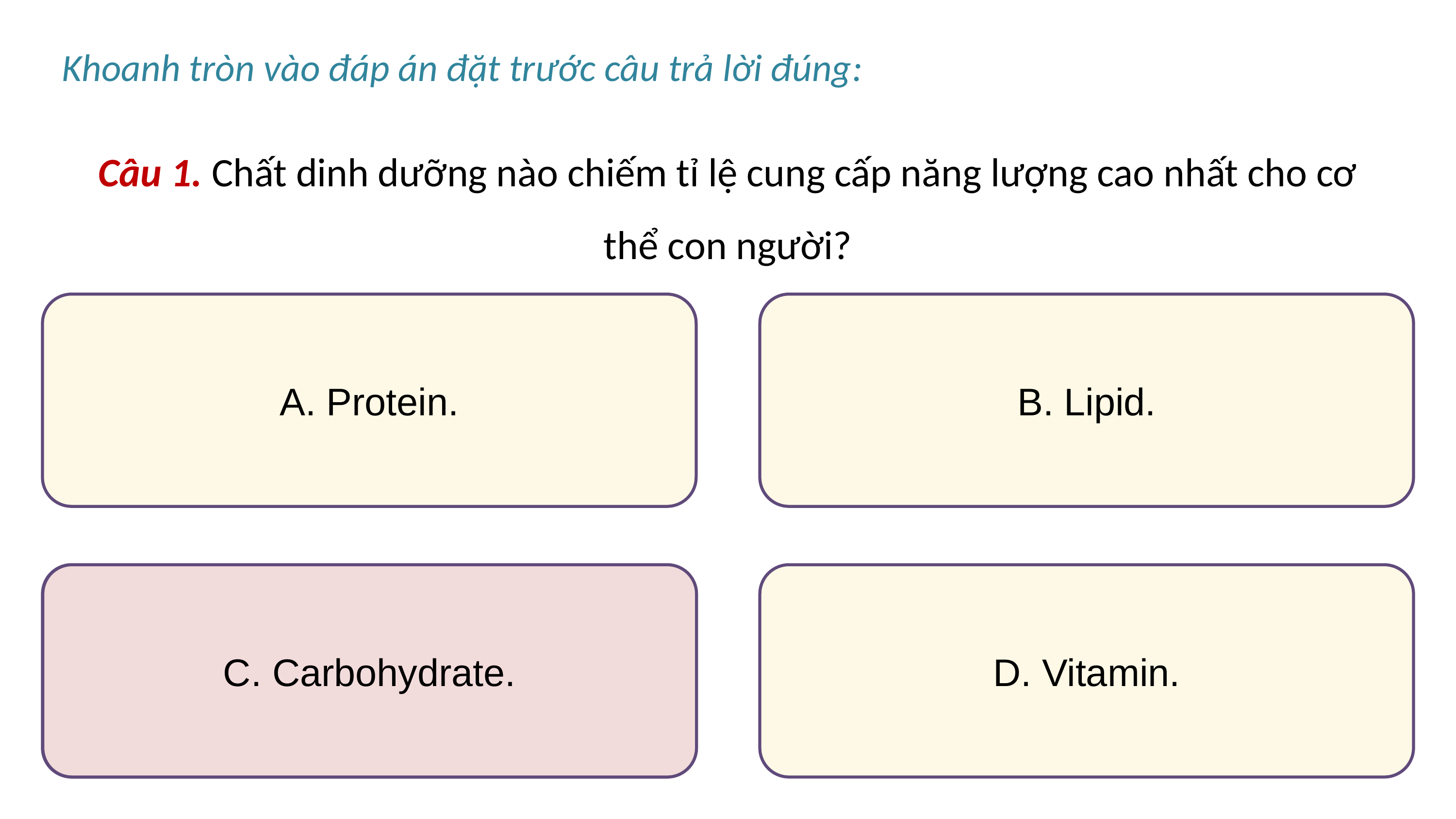

Khoanh tròn vào đáp án đặt trước câu trả lời đúng:
Câu 1. Chất dinh dưỡng nào chiếm tỉ lệ cung cấp năng lượng cao nhất cho cơ thể con người?
A. Protein.
B. Lipid.
C. Carbohydrate.
C. Carbohydrate.
D. Vitamin.